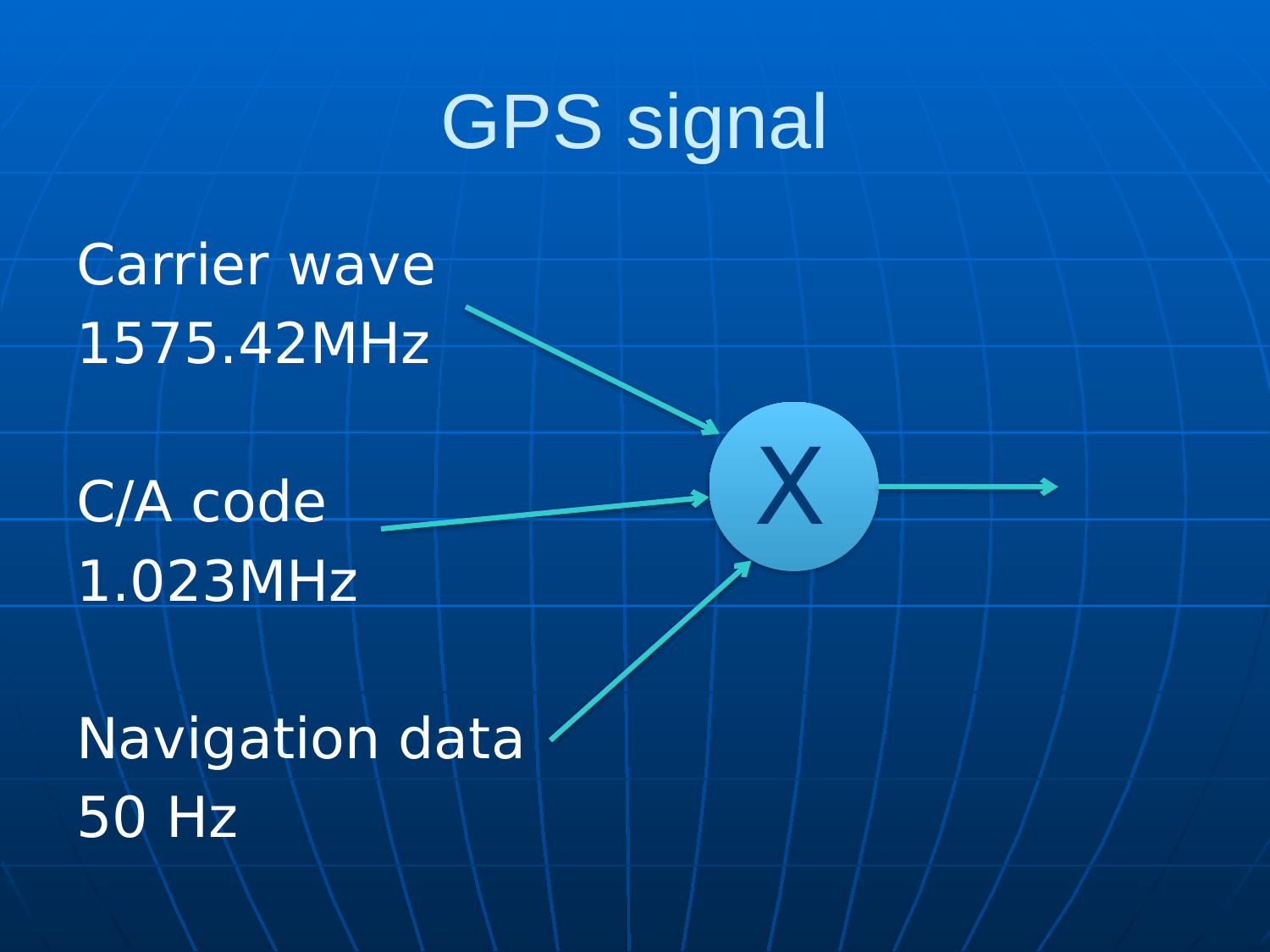

# GPS signal
Carrier wave
1575.42MHz

C/A code
1.023MHz

Navigation data
50 Hz

X